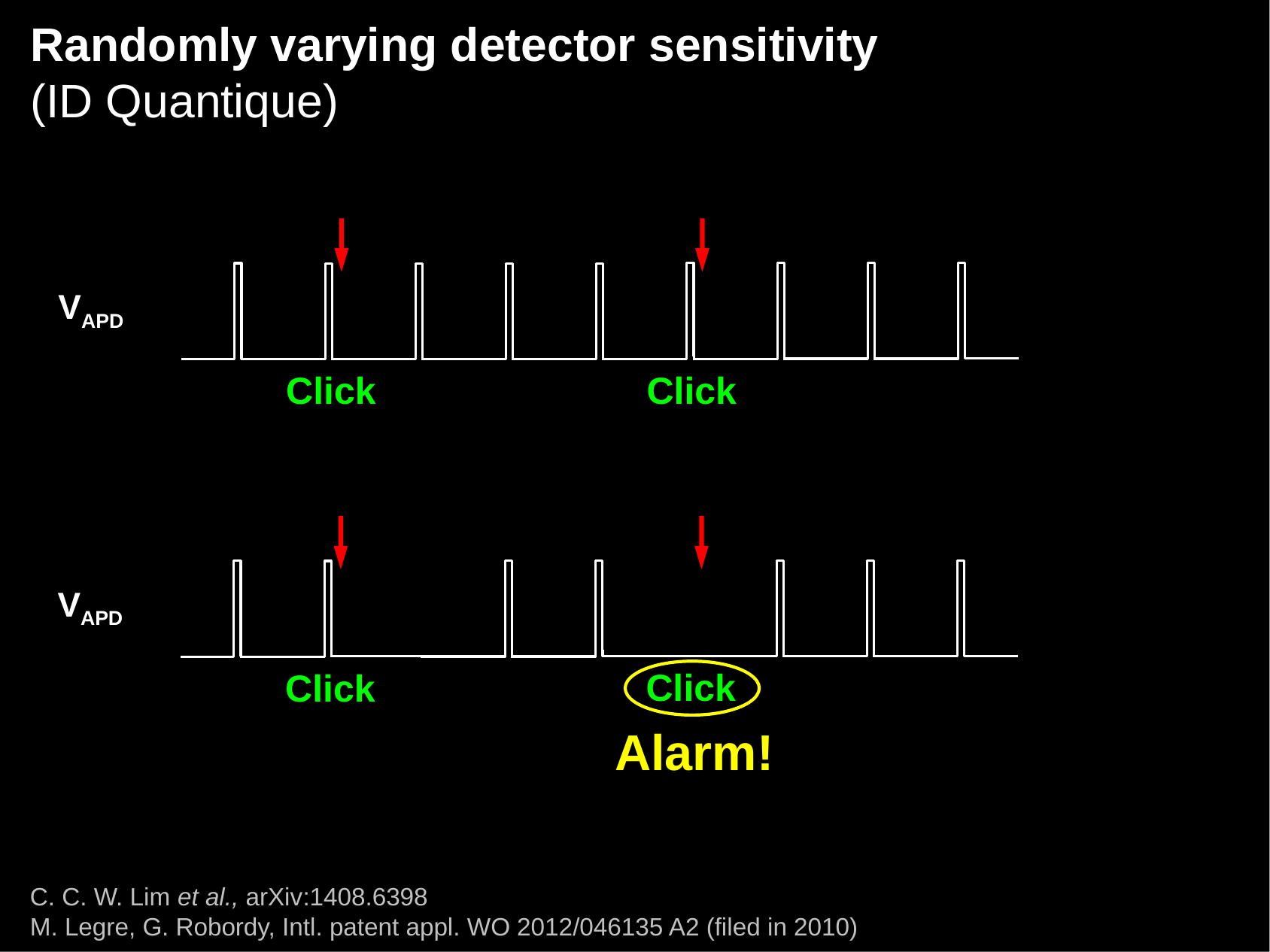

# Randomly varying detector sensitivity (ID Quantique)

VAPD
Click
Click

VAPD
Click
Click

Alarm!
C. C. W. Lim et al., arXiv:1408.6398
M. Legre, G. Robordy, Intl. patent appl. WO 2012/046135 A2 (filed in 2010)